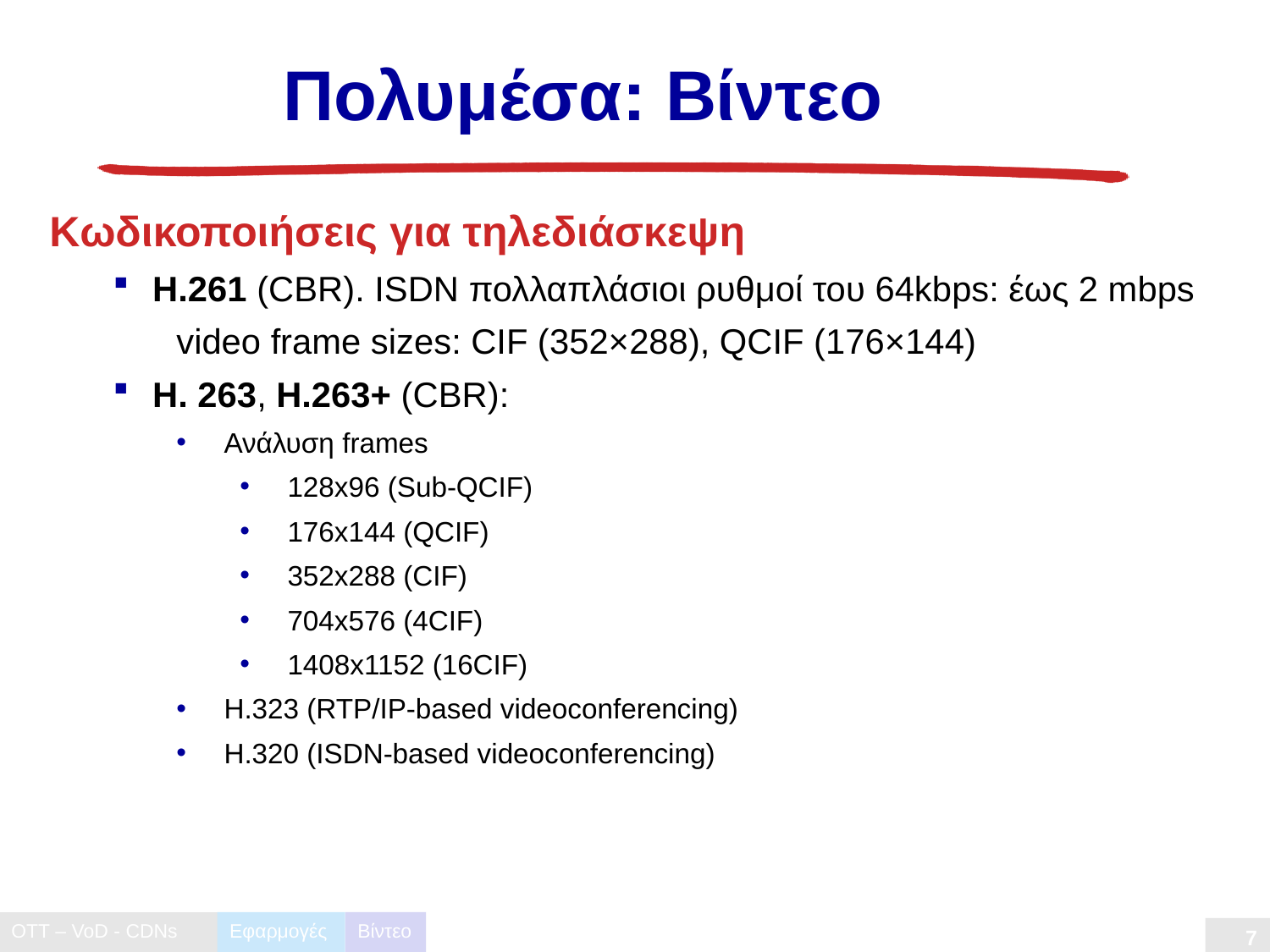

# Πολυμέσα: Βίντεο
Kωδικοποιήσεις για τηλεδιάσκεψη
Η.261 (CBR). ISDN πολλαπλάσιοι ρυθμοί του 64kbps: έως 2 mbps
video frame sizes: CIF (352×288), QCIF (176×144)
Η. 263, H.263+ (CBR):
Ανάλυση frames
128x96 (Sub-QCIF)
176x144 (QCIF)
352x288 (CIF)
704x576 (4CIF)
1408x1152 (16CIF)
H.323 (RTP/IP-based videoconferencing)
H.320 (ISDN-based videoconferencing)

Εφαρμογές
Βίντεο